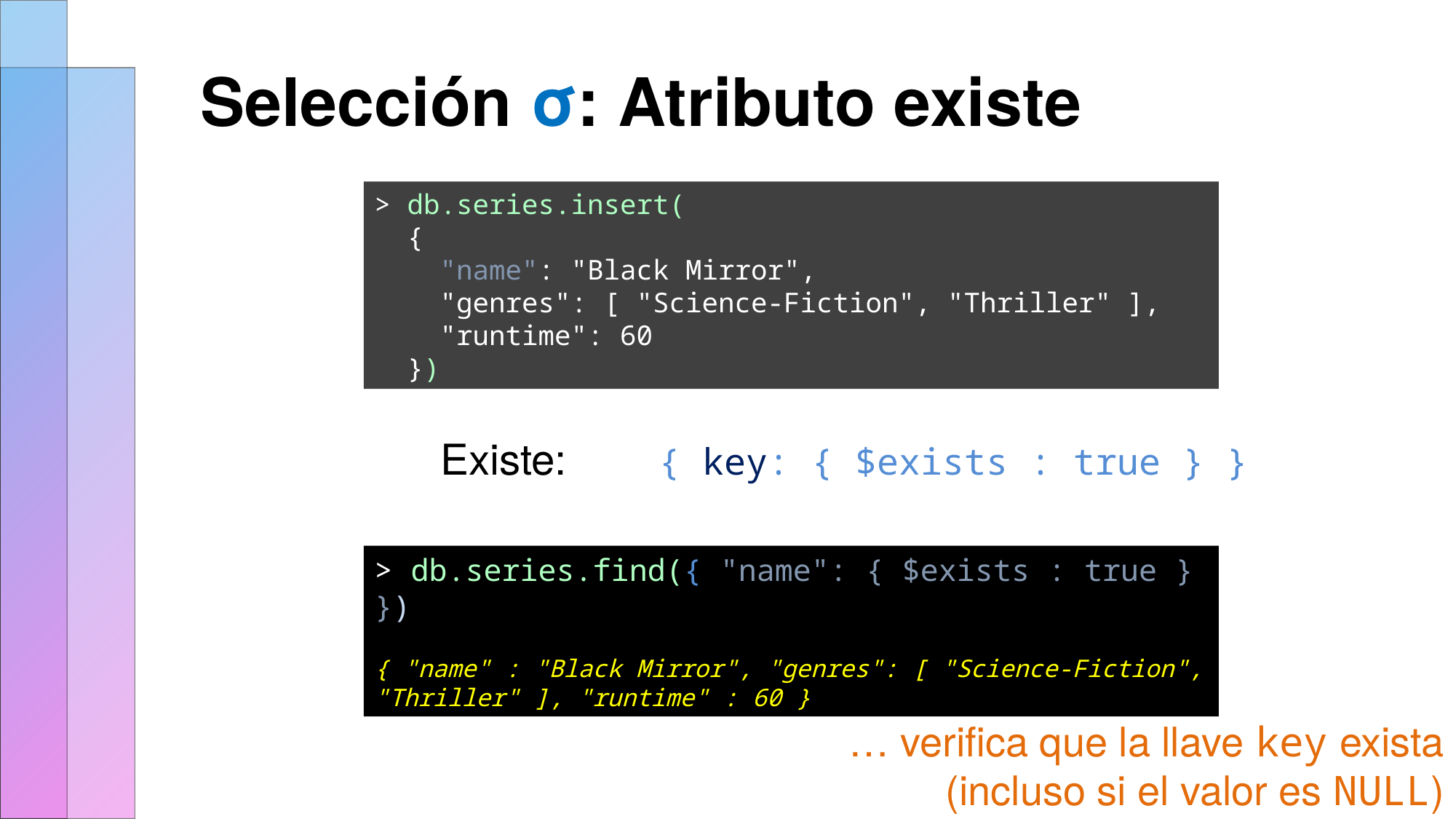

# Selección σ: Atributo existe
> db.series.insert(
  {
    "name": "Black Mirror",
    "genres": [ "Science-Fiction", "Thriller" ],
    "runtime": 60
  })
Existe: 	{ key: { $exists : true } }
> db.series.find({ "name": { $exists : true } })

{ "name" : "Black Mirror", "genres": [ "Science-Fiction", "Thriller" ], "runtime" : 60 }
… verifica que la llave key exista
(incluso si el valor es NULL)